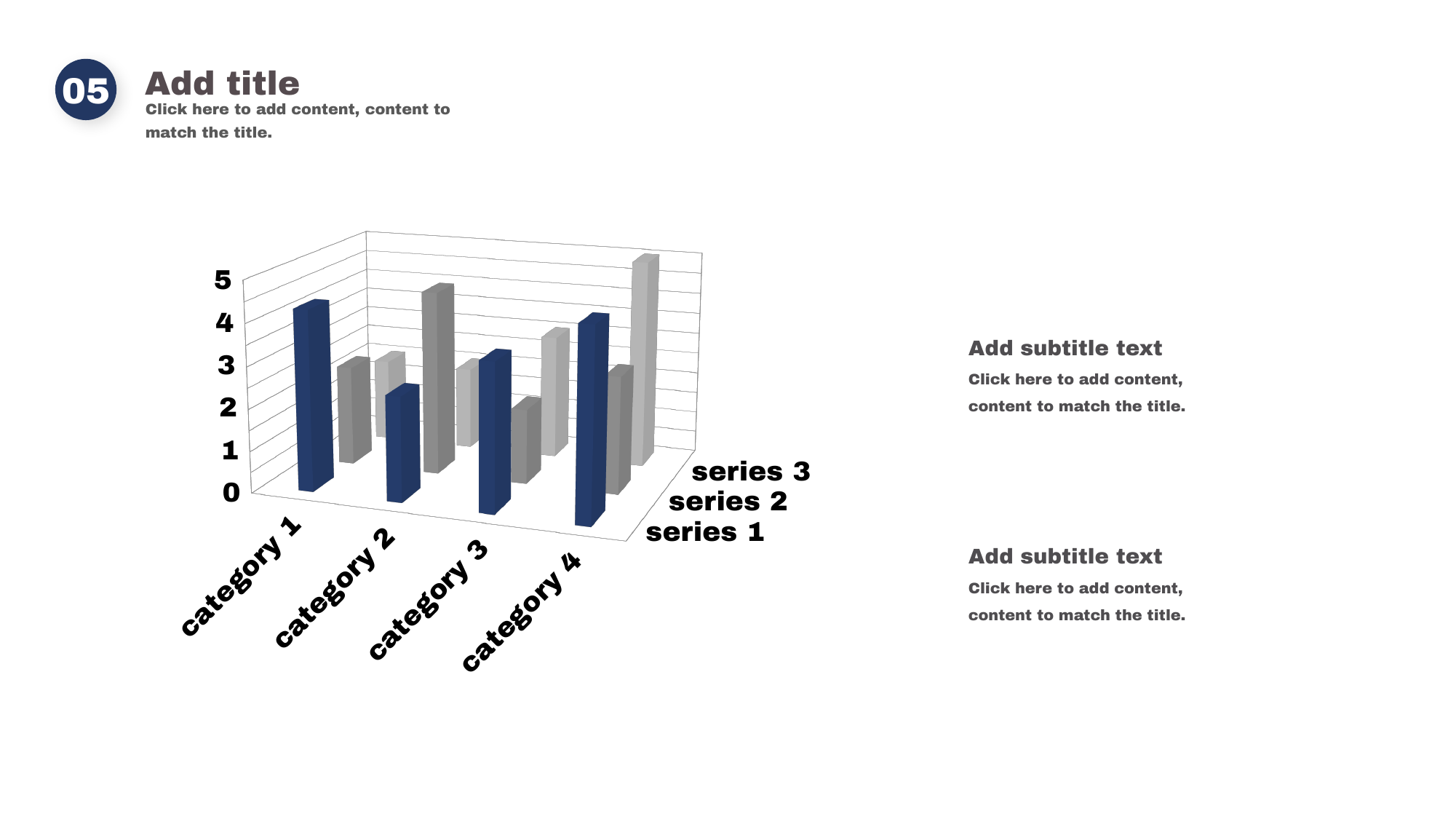

Add title
Click here to add content, content to match the title.
05

[unsupported chart]

Add subtitle text
Click here to add content, content to match the title.
Add subtitle text
Click here to add content, content to match the title.